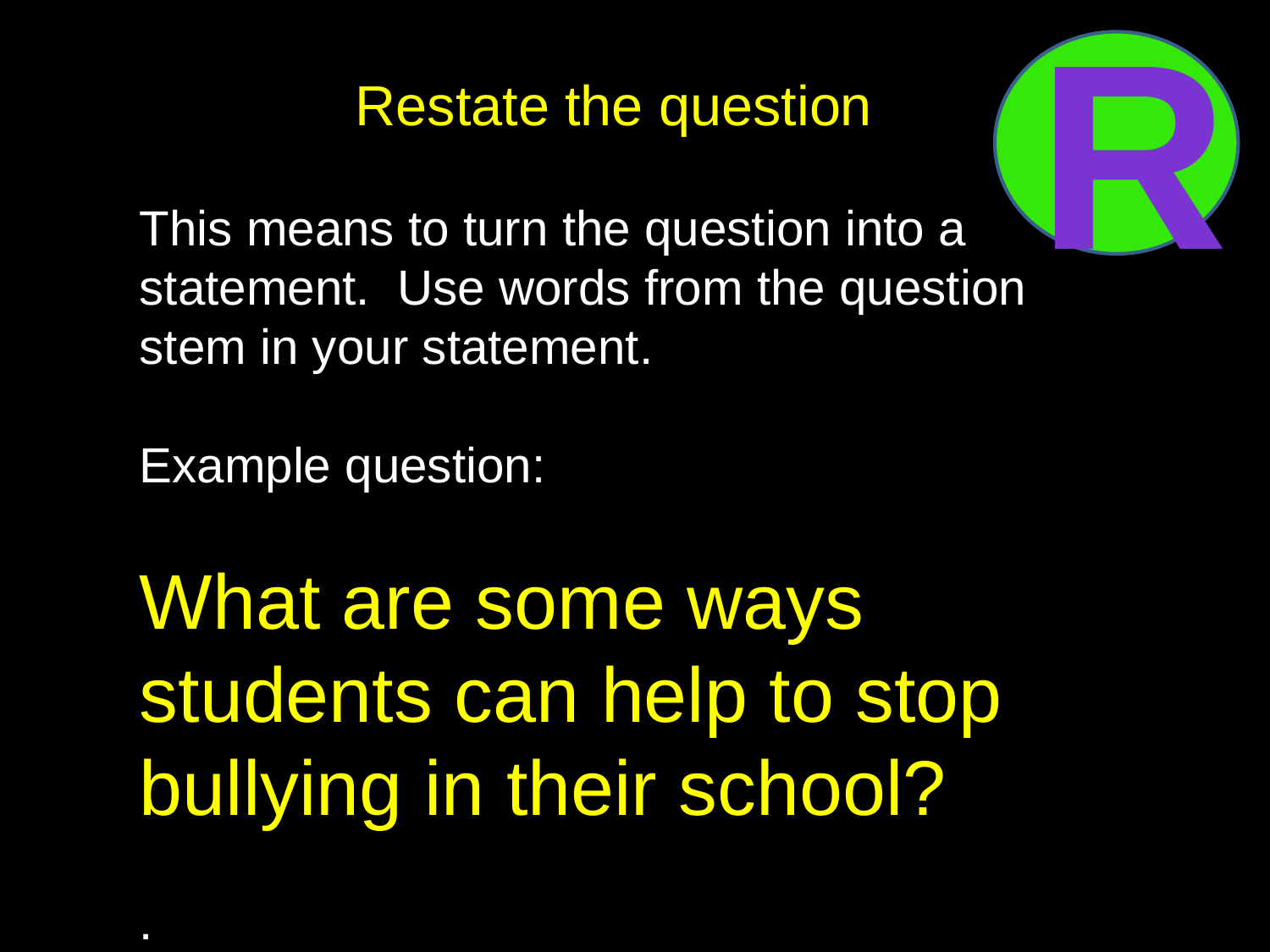

R

Restate the question

This means to turn the question into a statement.  Use words from the question stem in your statement.

Example question:

What are some ways students can help to stop bullying in their school?

.